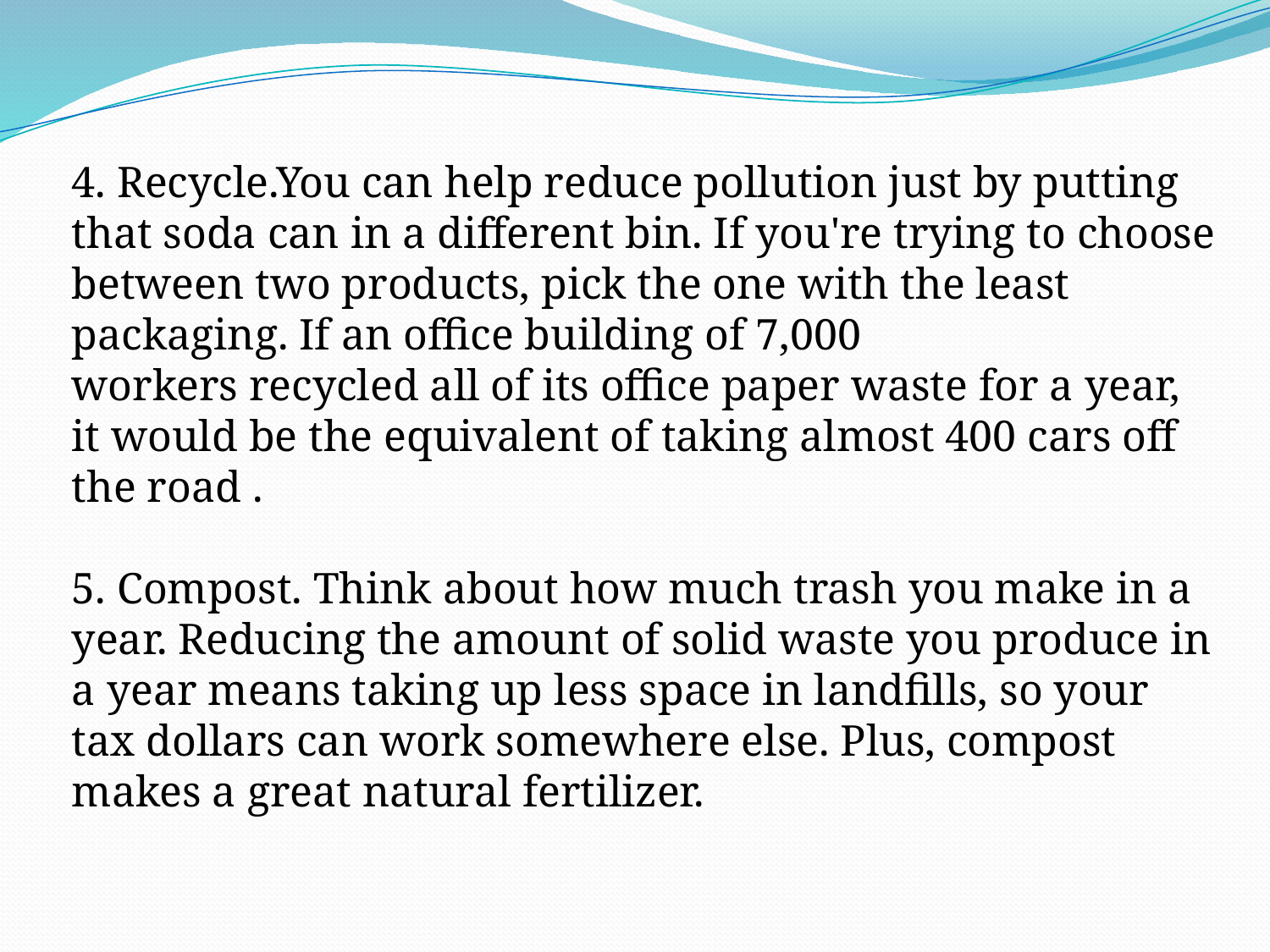

4. Recycle.You can help reduce pollution just by putting that soda can in a different bin. If you're trying to choose between two products, pick the one with the least packaging. If an office building of 7,000 workers recycled all of its office paper waste for a year, it would be the equivalent of taking almost 400 cars off the road .

5. Compost. Think about how much trash you make in a year. Reducing the amount of solid waste you produce in a year means taking up less space in landfills, so your tax dollars can work somewhere else. Plus, compost makes a great natural fertilizer.